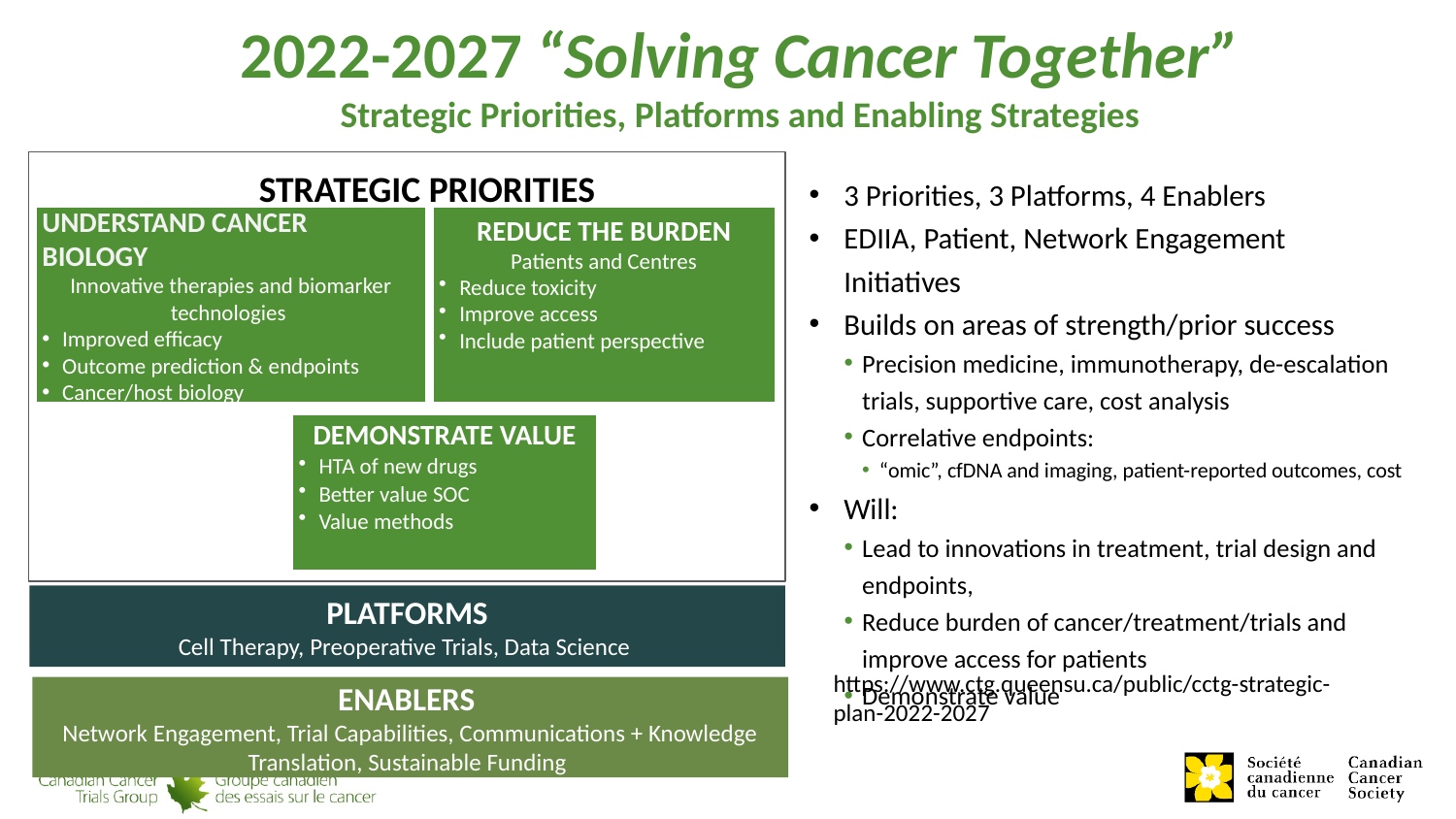

# 2022-2027 “Solving Cancer Together” Strategic Priorities, Platforms and Enabling Strategies

STRATEGIC PRIORITIES
3 Priorities, 3 Platforms, 4 Enablers
EDIIA, Patient, Network Engagement Initiatives
Builds on areas of strength/prior success
Precision medicine, immunotherapy, de-escalation trials, supportive care, cost analysis
Correlative endpoints:
“omic”, cfDNA and imaging, patient-reported outcomes, cost
Will:
Lead to innovations in treatment, trial design and endpoints,
Reduce burden of cancer/treatment/trials and improve access for patients
Demonstrate value

UNDERSTAND CANCER BIOLOGY
Innovative therapies and biomarker technologies
Improved efficacy
Outcome prediction & endpoints
Cancer/host biology
REDUCE THE BURDEN
Patients and Centres
Reduce toxicity
Improve access
Include patient perspective
DEMONSTRATE VALUE
HTA of new drugs
Better value SOC
Value methods

PLATFORMS
Cell Therapy, Preoperative Trials, Data Science
https://www.ctg.queensu.ca/public/cctg-strategic-plan-2022-2027
ENABLERS
Network Engagement, Trial Capabilities, Communications + Knowledge Translation, Sustainable Funding